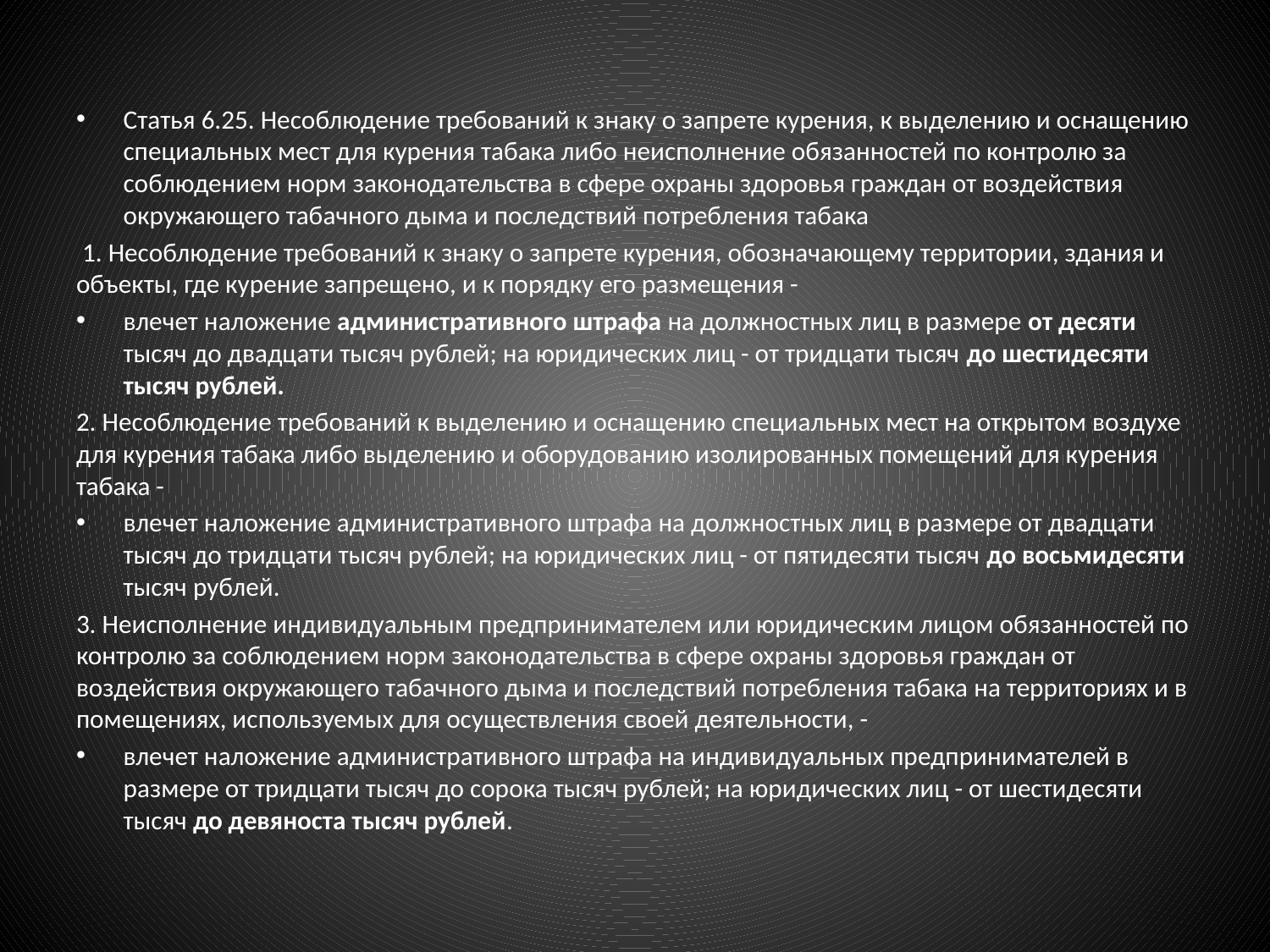

#
Статья 6.25. Несоблюдение требований к знаку о запрете курения, к выделению и оснащению специальных мест для курения табака либо неисполнение обязанностей по контролю за соблюдением норм законодательства в сфере охраны здоровья граждан от воздействия окружающего табачного дыма и последствий потребления табака
 1. Несоблюдение требований к знаку о запрете курения, обозначающему территории, здания и объекты, где курение запрещено, и к порядку его размещения -
влечет наложение административного штрафа на должностных лиц в размере от десяти тысяч до двадцати тысяч рублей; на юридических лиц - от тридцати тысяч до шестидесяти тысяч рублей.
2. Несоблюдение требований к выделению и оснащению специальных мест на открытом воздухе для курения табака либо выделению и оборудованию изолированных помещений для курения табака -
влечет наложение административного штрафа на должностных лиц в размере от двадцати тысяч до тридцати тысяч рублей; на юридических лиц - от пятидесяти тысяч до восьмидесяти тысяч рублей.
3. Неисполнение индивидуальным предпринимателем или юридическим лицом обязанностей по контролю за соблюдением норм законодательства в сфере охраны здоровья граждан от воздействия окружающего табачного дыма и последствий потребления табака на территориях и в помещениях, используемых для осуществления своей деятельности, -
влечет наложение административного штрафа на индивидуальных предпринимателей в размере от тридцати тысяч до сорока тысяч рублей; на юридических лиц - от шестидесяти тысяч до девяноста тысяч рублей.